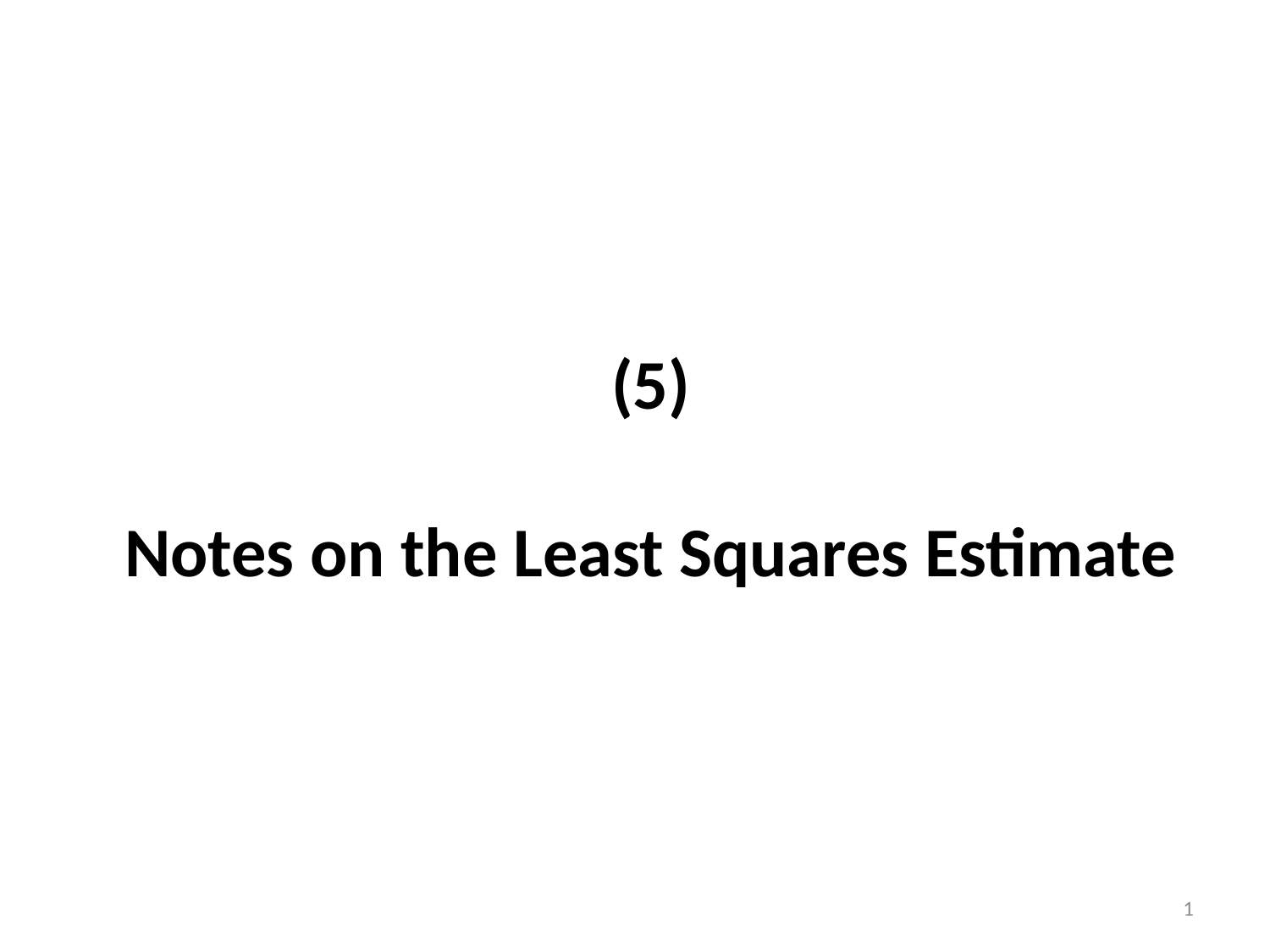

# (5) Notes on the Least Squares Estimate
1